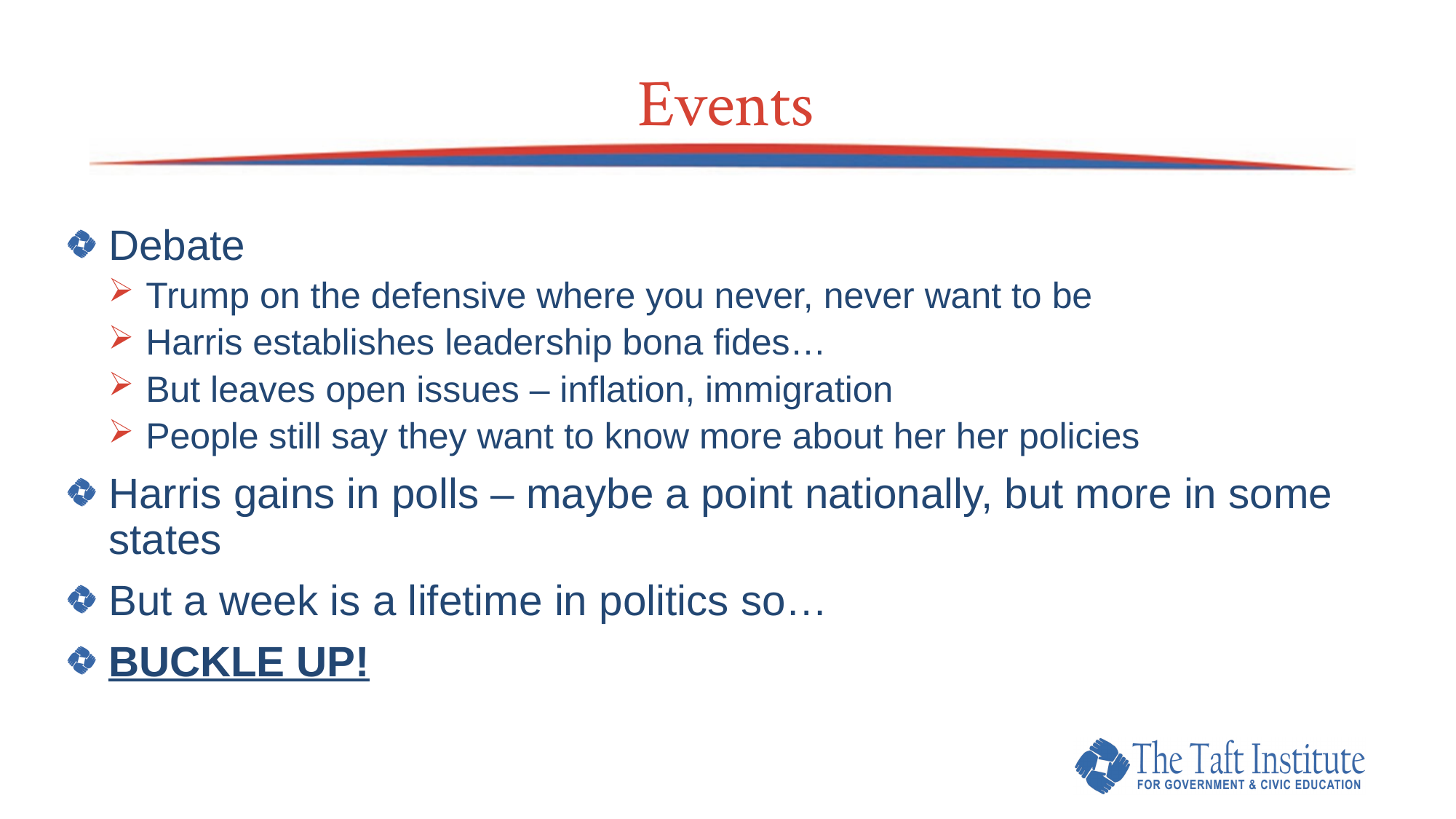

# Events
Debate
 Trump on the defensive where you never, never want to be
 Harris establishes leadership bona fides…
 But leaves open issues – inflation, immigration
 People still say they want to know more about her her policies
Harris gains in polls – maybe a point nationally, but more in some states
But a week is a lifetime in politics so…
BUCKLE UP!